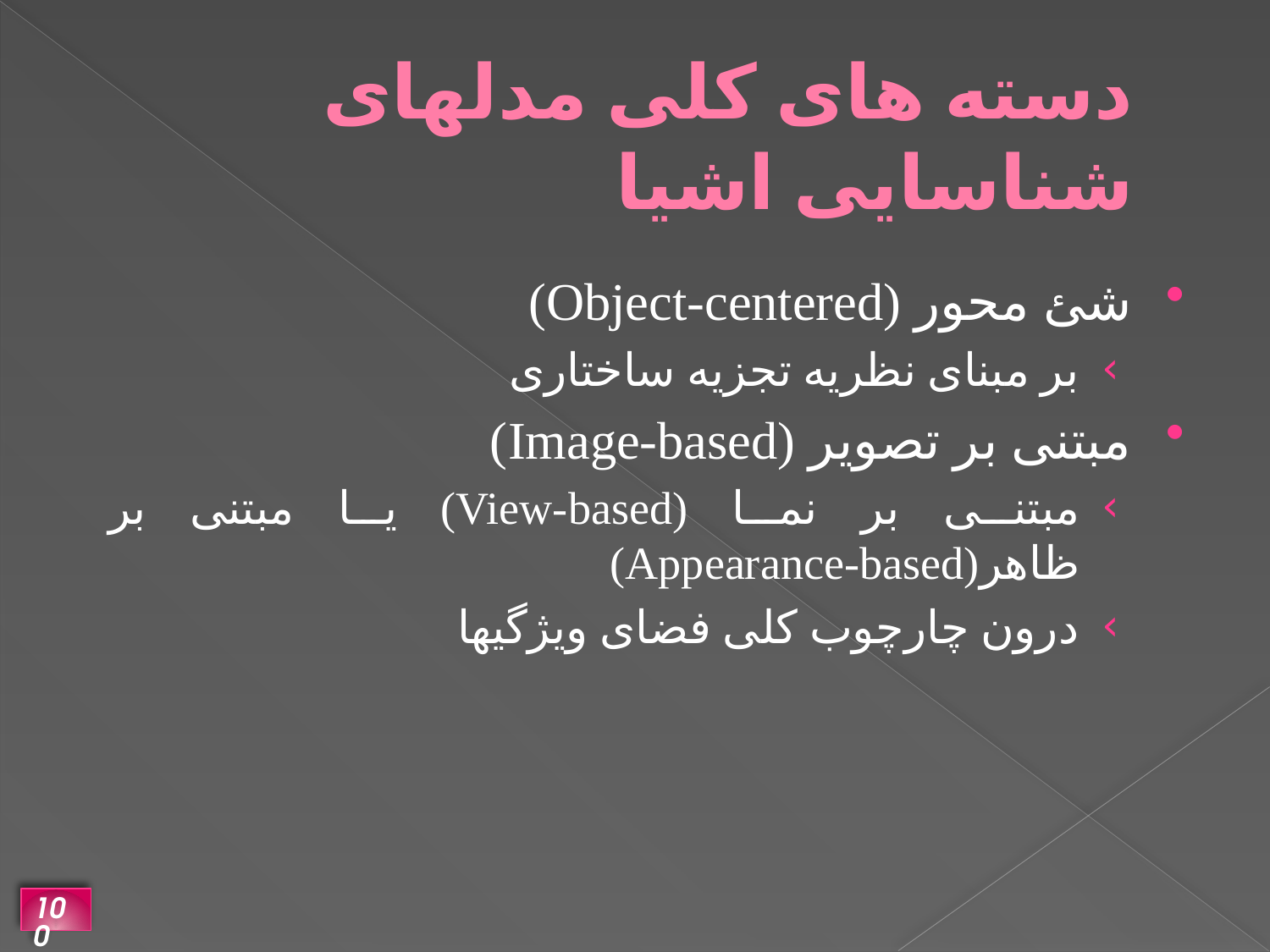

# دسته های کلی مدلهای شناسایی اشیا
شئ محور (Object-centered)
بر مبنای نظریه تجزیه ساختاری
مبتنی بر تصویر (Image-based)
مبتنی بر نما (View-based) یا مبتنی بر ظاهر(Appearance-based)
درون چارچوب کلی فضای ویژگیها

100